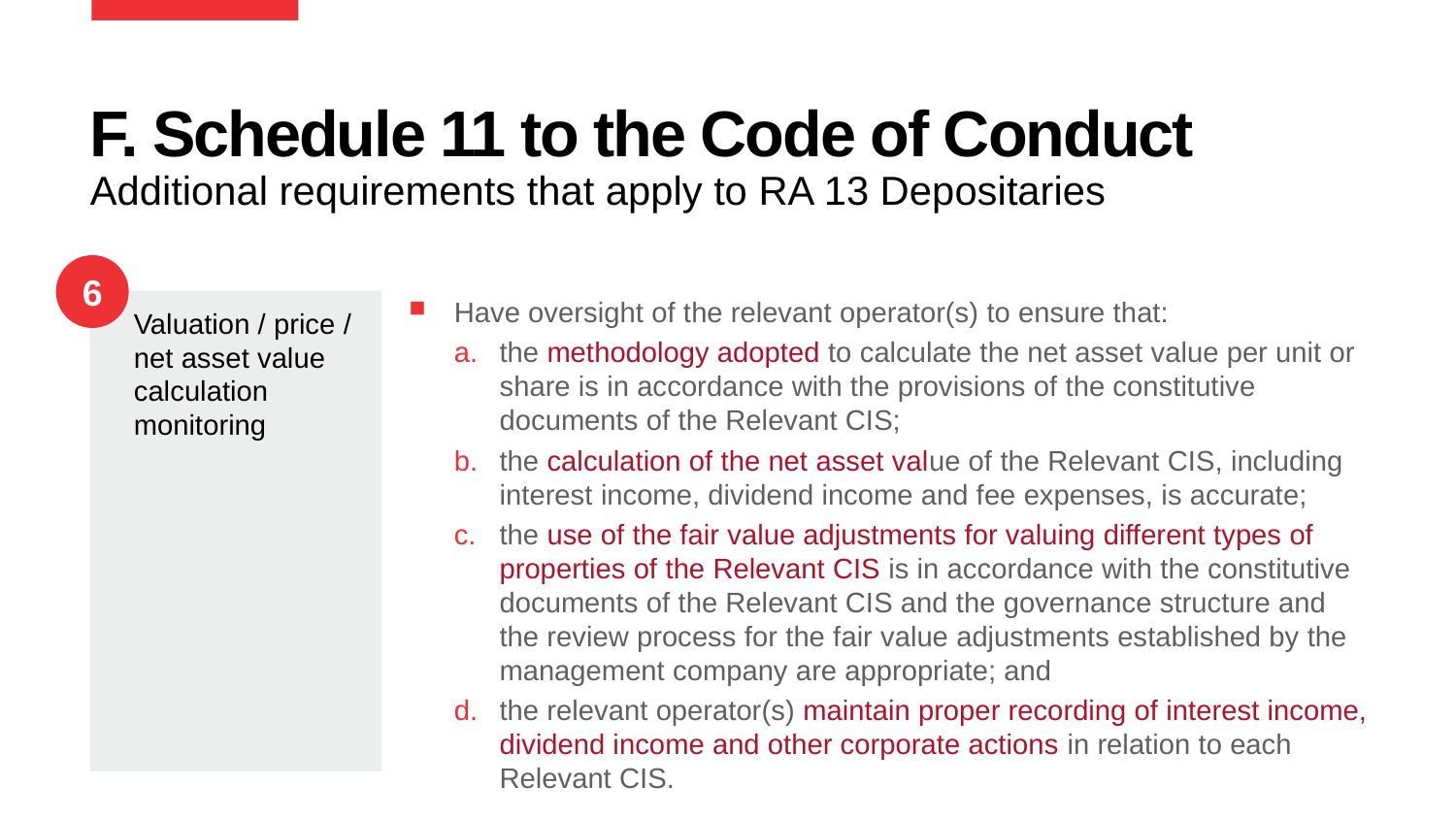

# F. Schedule 11 to the Code of Conduct
Additional requirements that apply to RA 13 Depositaries
6
Valuation / price /
net asset value calculation monitoring
Have oversight of the relevant operator(s) to ensure that:
the methodology adopted to calculate the net asset value per unit or share is in accordance with the provisions of the constitutive documents of the Relevant CIS;
the calculation of the net asset value of the Relevant CIS, including interest income, dividend income and fee expenses, is accurate;
the use of the fair value adjustments for valuing different types of properties of the Relevant CIS is in accordance with the constitutive documents of the Relevant CIS and the governance structure and the review process for the fair value adjustments established by the management company are appropriate; and
the relevant operator(s) maintain proper recording of interest income, dividend income and other corporate actions in relation to each Relevant CIS.